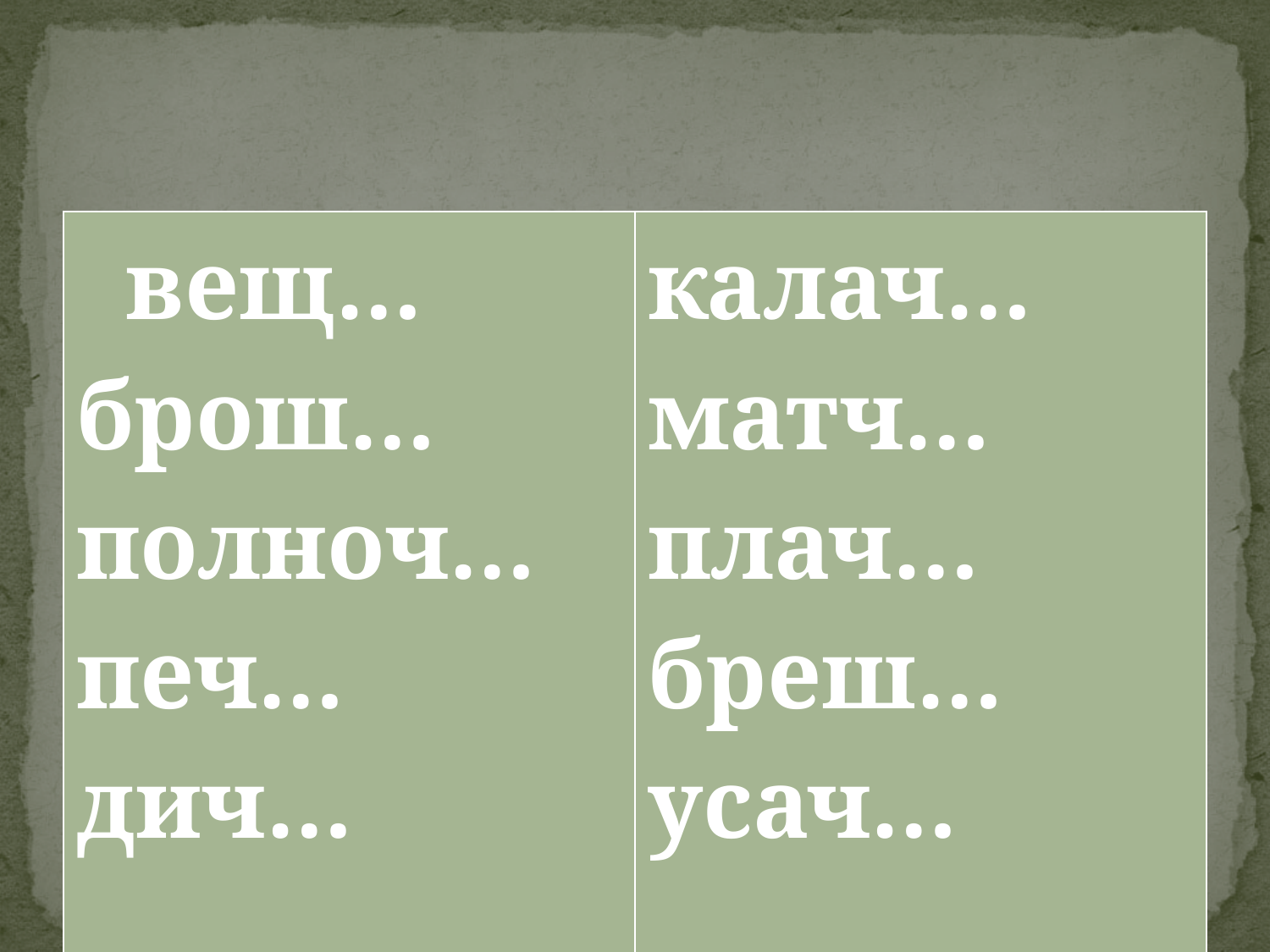

#
| вещ… брош… полноч… печ… дич… | калач… матч… плач… бреш… усач… |
| --- | --- |